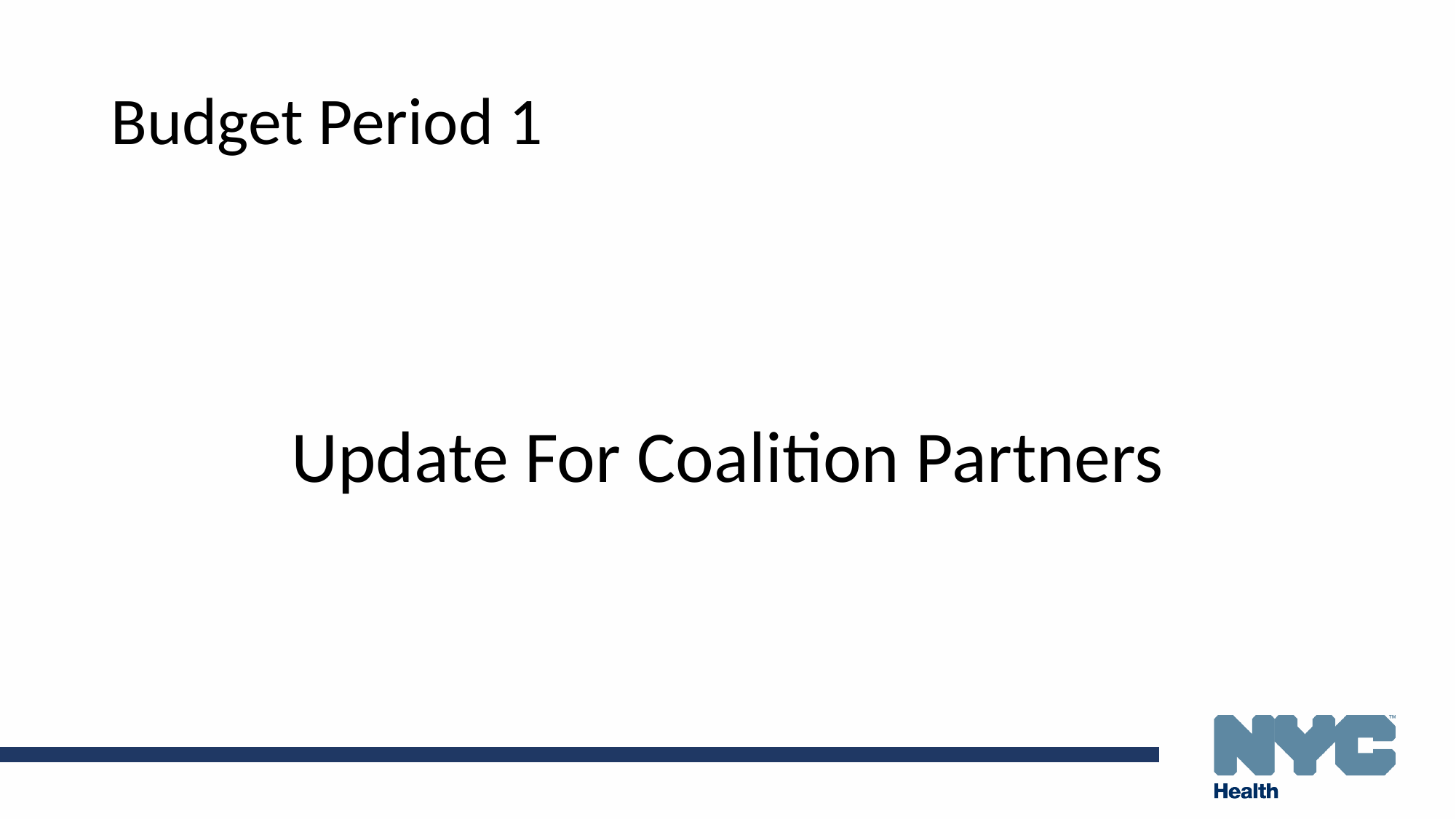

# Budget Period 1
Update For Coalition Partners